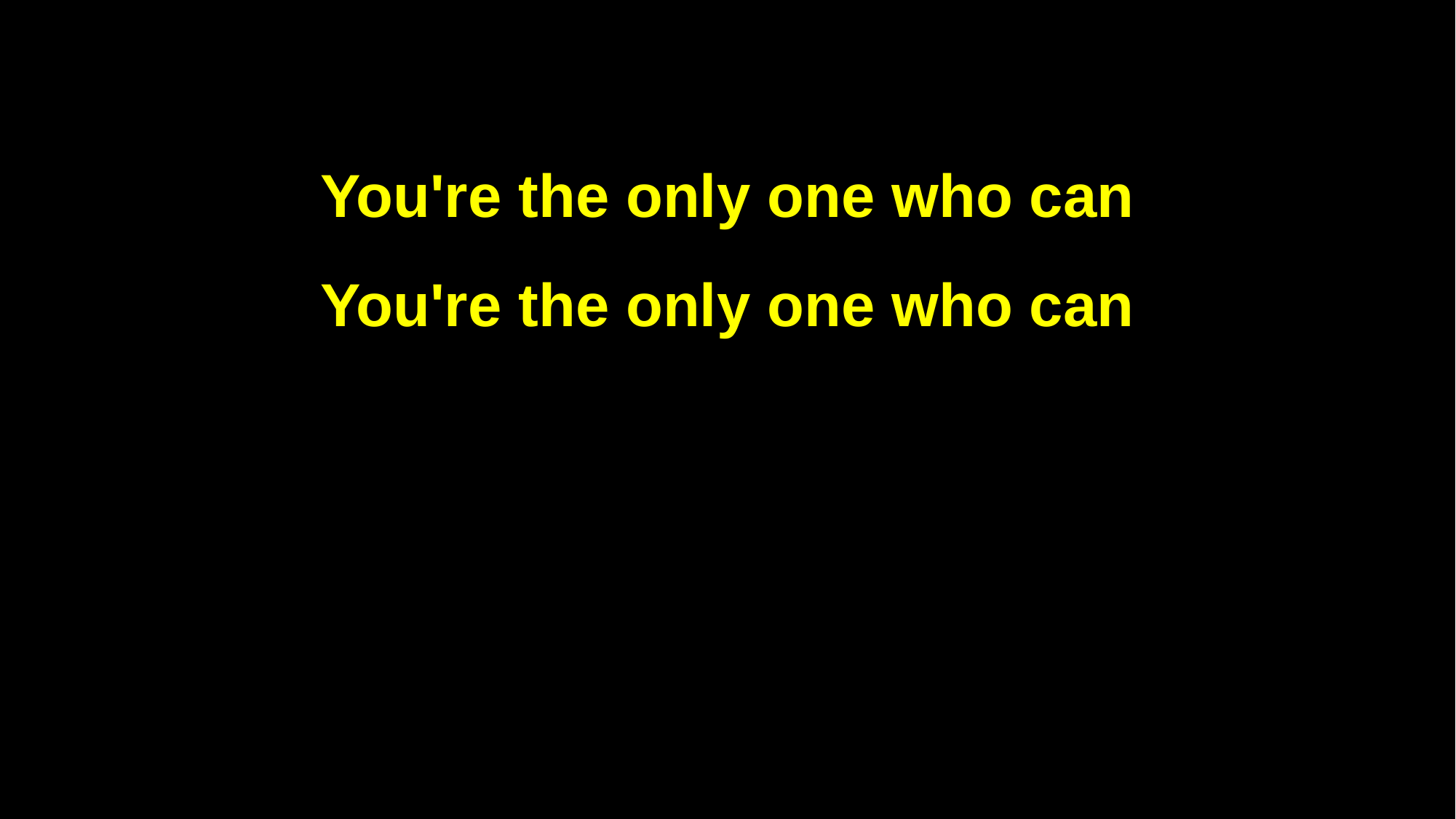

You're the only one who can
You're the only one who can